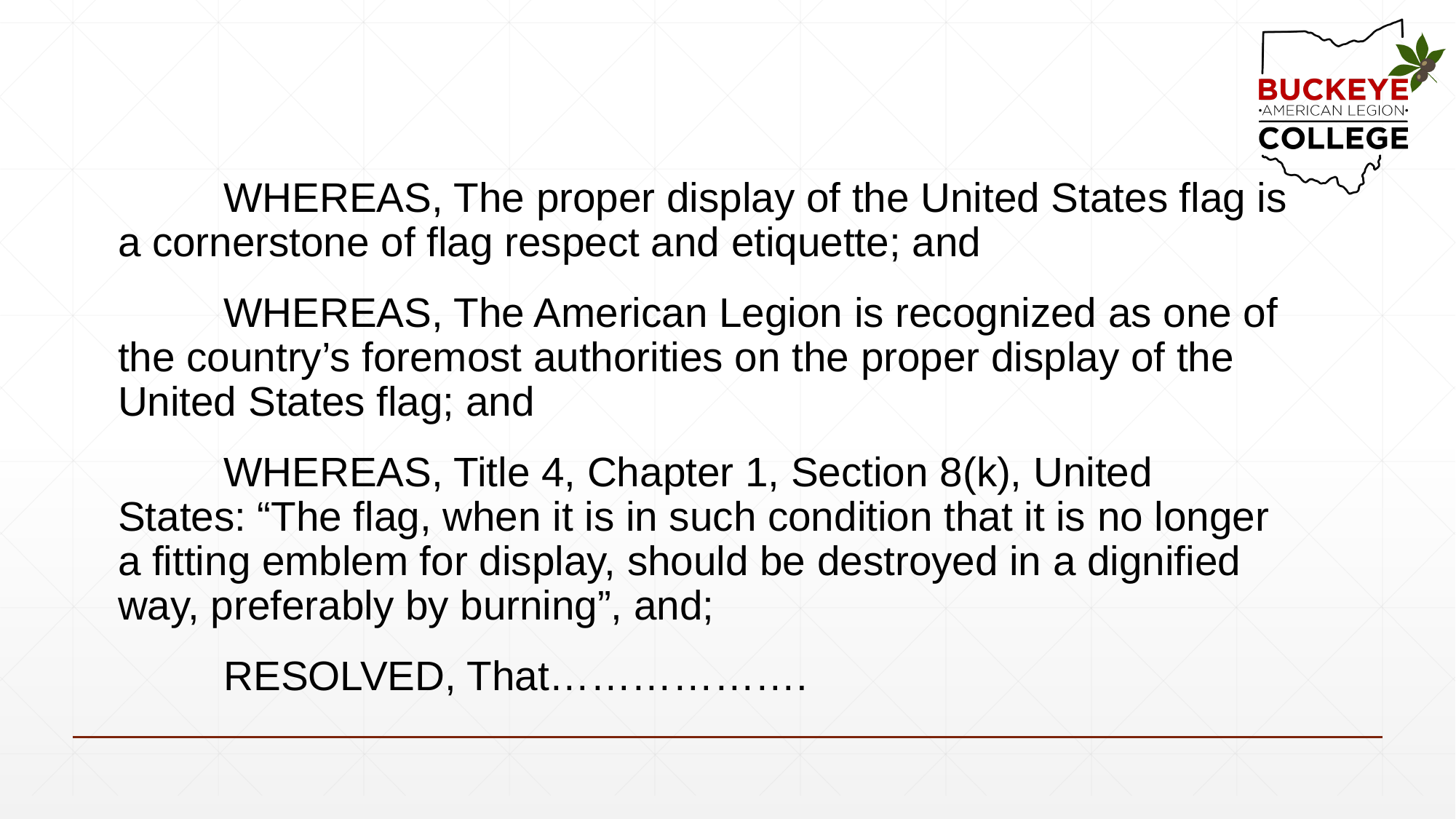

WHEREAS, The proper display of the United States flag is a cornerstone of flag respect and etiquette; and
	WHEREAS, The American Legion is recognized as one of the country’s foremost authorities on the proper display of the United States flag; and
	WHEREAS, Title 4, Chapter 1, Section 8(k), United States: “The flag, when it is in such condition that it is no longer a fitting emblem for display, should be destroyed in a dignified way, preferably by burning”, and;
	RESOLVED, That……………….